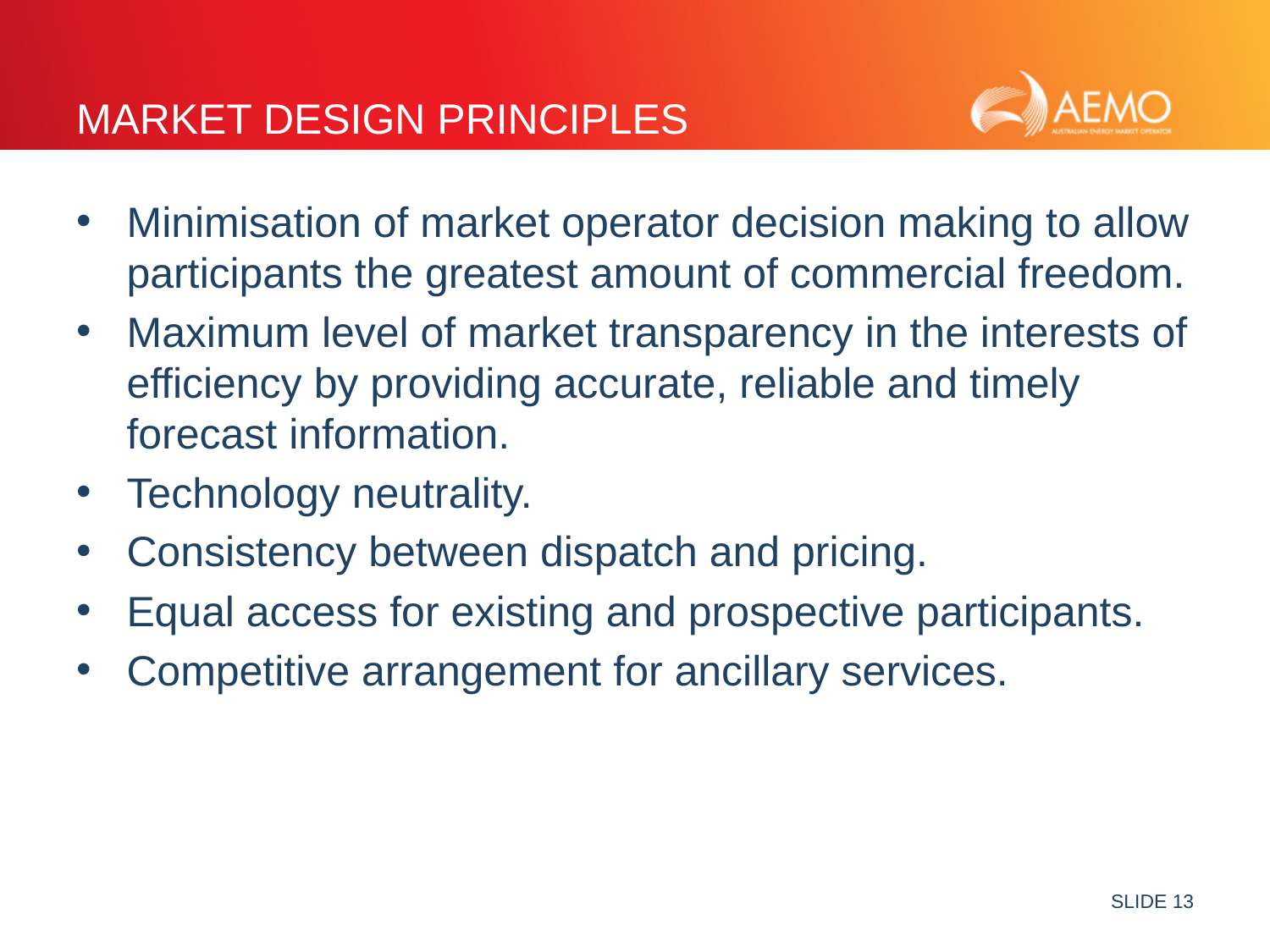

# Market design principles
Minimisation of market operator decision making to allow participants the greatest amount of commercial freedom.
Maximum level of market transparency in the interests of efficiency by providing accurate, reliable and timely forecast information.
Technology neutrality.
Consistency between dispatch and pricing.
Equal access for existing and prospective participants.
Competitive arrangement for ancillary services.